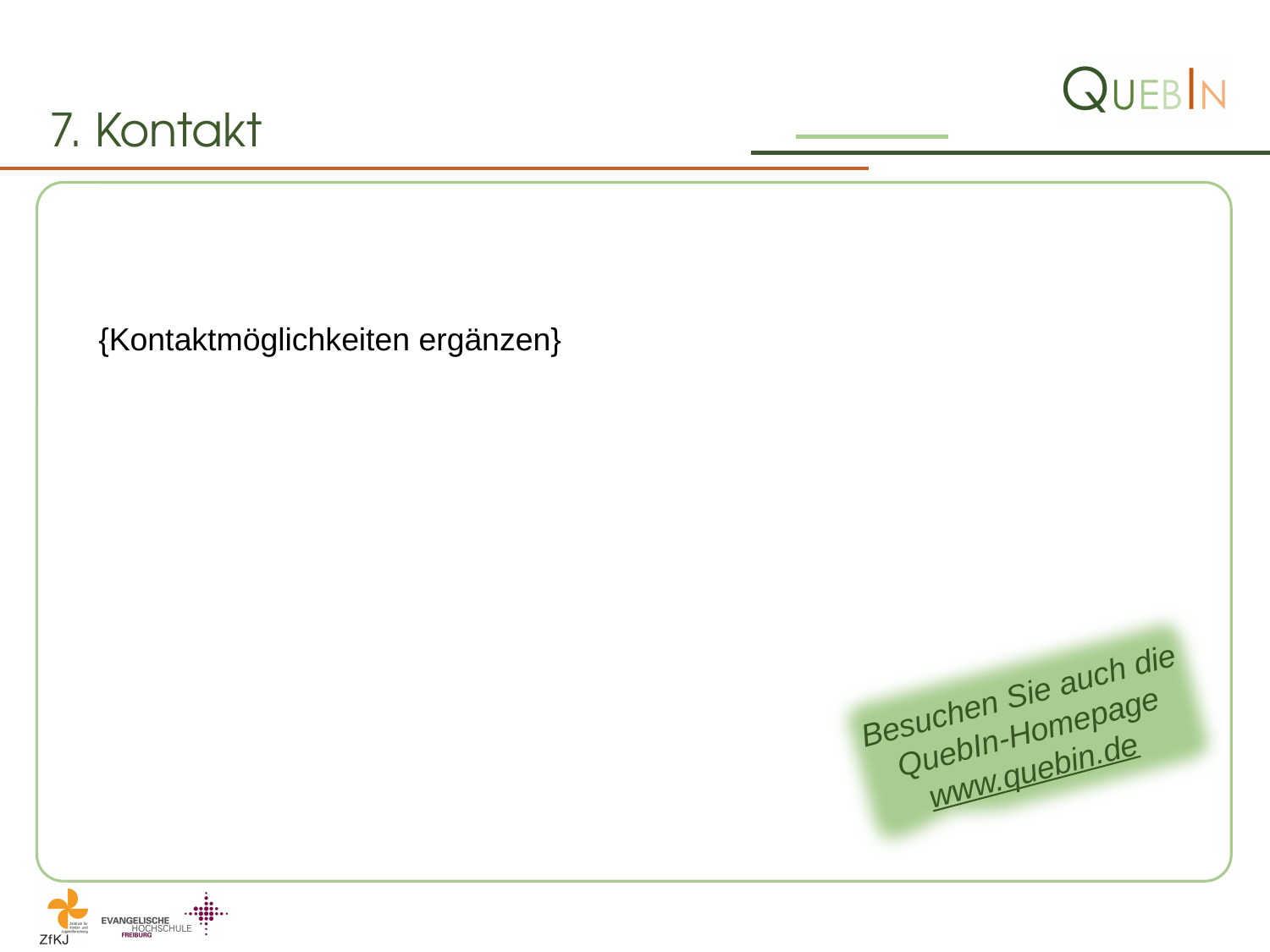

# 7. Kontakt

{Kontaktmöglichkeiten ergänzen}
Besuchen Sie auch die QuebIn-Homepage
www.quebin.de